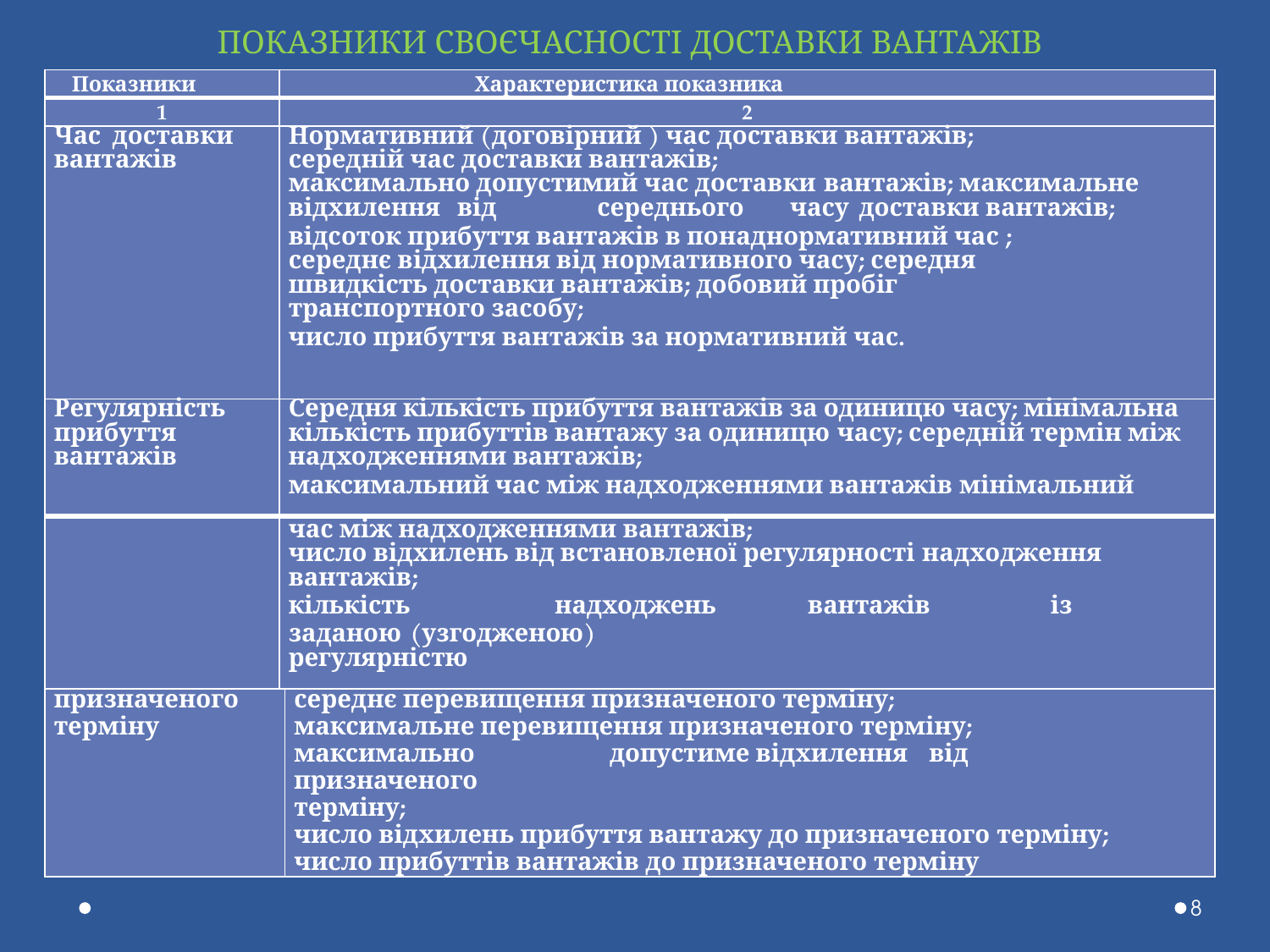

ПОКАЗНИКИ СВОЄЧАСНОСТІ ДОСТАВКИ ВАНТАЖІВ
| Показники | Характеристика показника |
| --- | --- |
| 1 | 2 |
| Час доставки вантажів | Нормативний (договірний ) час доставки вантажів; середній час доставки вантажів; максимально допустимий час доставки вантажів; максимальне відхилення від середнього часу доставки вантажів; відсоток прибуття вантажів в понаднормативний час ; середнє відхилення від нормативного часу; середня швидкість доставки вантажів; добовий пробіг транспортного засобу; число прибуття вантажів за нормативний час. |
| Регулярність прибуття вантажів | Середня кількість прибуття вантажів за одиницю часу; мінімальна кількість прибуттів вантажу за одиницю часу; середній термін між надходженнями вантажів; максимальний час між надходженнями вантажів мінімальний |
|  | час між надходженнями вантажів; число відхилень від встановленої регулярності надходження вантажів; кількість надходжень вантажів із заданою (узгодженою) регулярністю |
| 1 | 2 |
| --- | --- |
| Доставка вантажів до призначеного терміну | Середнє відхилення прибуття вантажів від призначеного терміну; середнє перевищення призначеного терміну; максимальне перевищення призначеного терміну; максимально допустиме відхилення від призначеного терміну; число відхилень прибуття вантажу до призначеного терміну; число прибуттів вантажів до призначеного терміну |
8